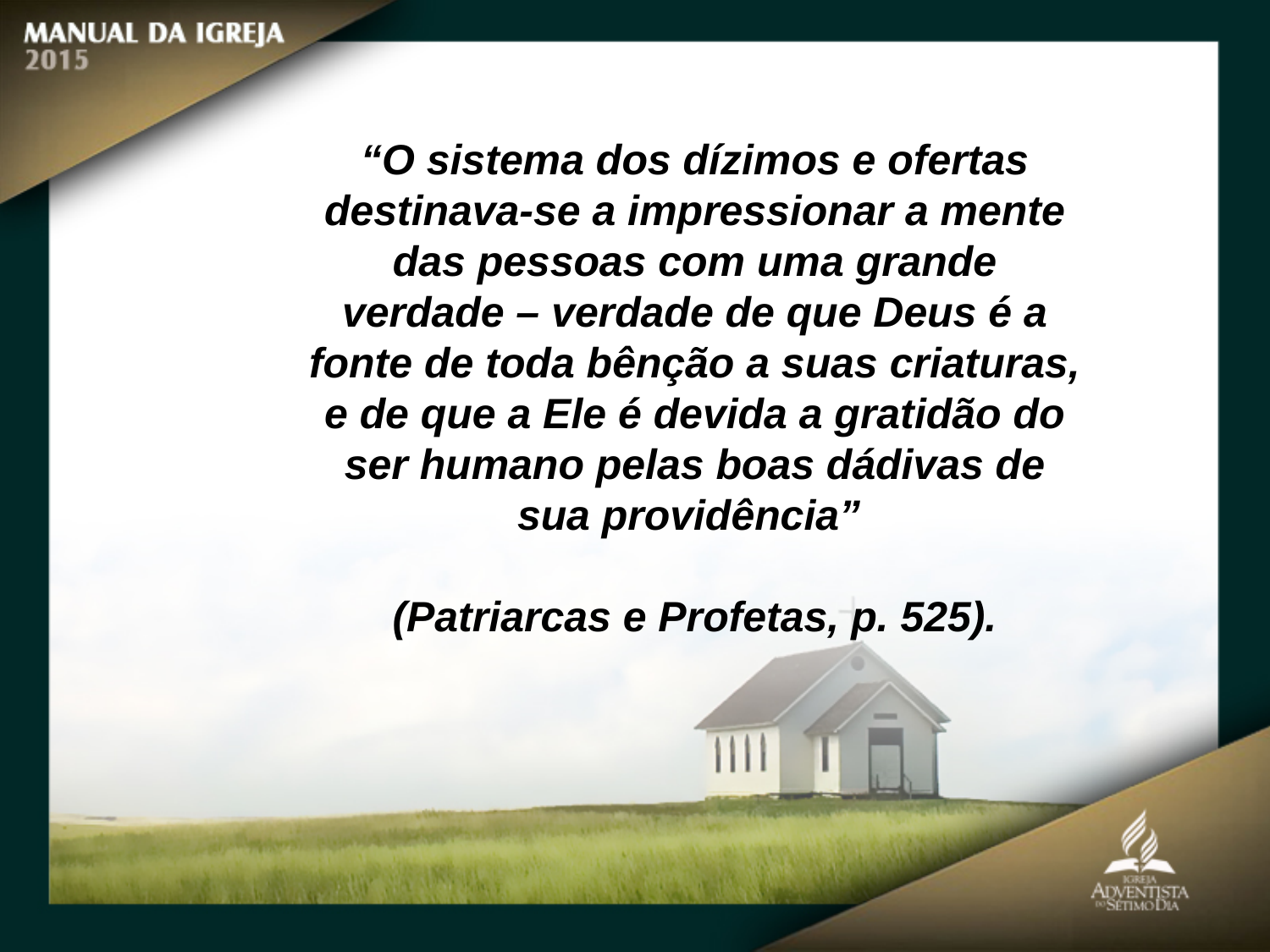

“O sistema dos dízimos e ofertas destinava-se a impressionar a mente das pessoas com uma grande verdade – verdade de que Deus é a fonte de toda bênção a suas criaturas, e de que a Ele é devida a gratidão do ser humano pelas boas dádivas de sua providência”

(Patriarcas e Profetas, p. 525).